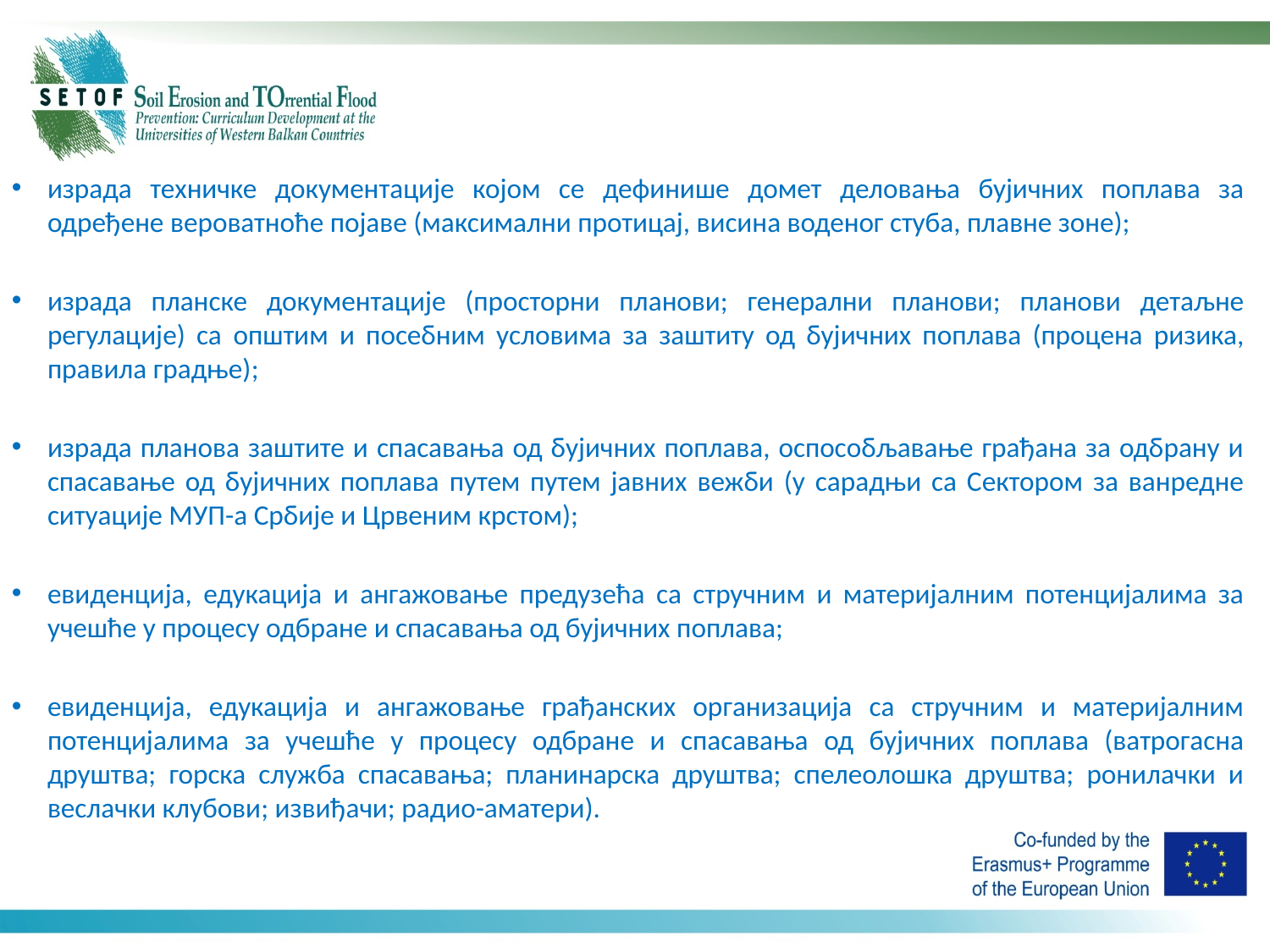

израда техничке документације којом се дефинише домет деловања бујичних поплава за одређене вероватноће појаве (максимални протицај, висина воденог стуба, плавне зоне);

израда планске документације (просторни планови; генерални планови; планови детаљне регулације) са општим и посебним условима за заштиту од бујичних поплава (процена ризика, правила градње);

израда планова заштите и спасавања од бујичних поплава, оспособљавање грађана за одбрану и спасавање од бујичних поплава путем путем јавних вежби (у сарадњи са Сектором за ванредне ситуације МУП-а Србије и Црвеним крстом);

евиденција, едукација и ангажовање предузећа са стручним и материјалним потенцијалима за учешће у процесу одбране и спасавања од бујичних поплава;

евиденција, едукација и ангажовање грађанских организација са стручним и материјалним потенцијалима за учешће у процесу одбране и спасавања од бујичних поплава (ватрогасна друштва; горска служба спасавања; планинарска друштва; спелеолошка друштва; ронилачки и веслачки клубови; извиђачи; радио-аматери).